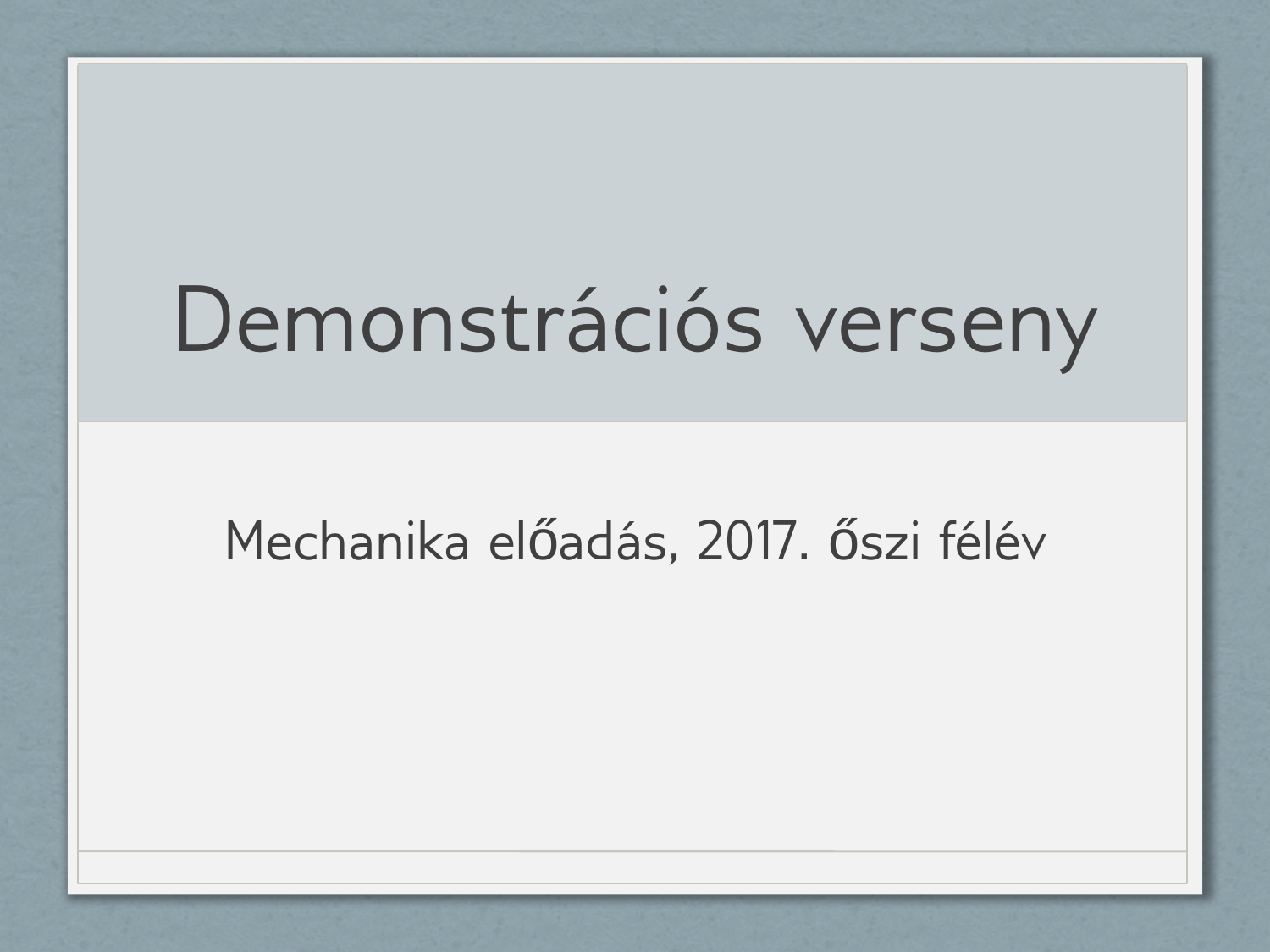

# Demonstrációs verseny
Mechanika előadás, 2017. őszi félév